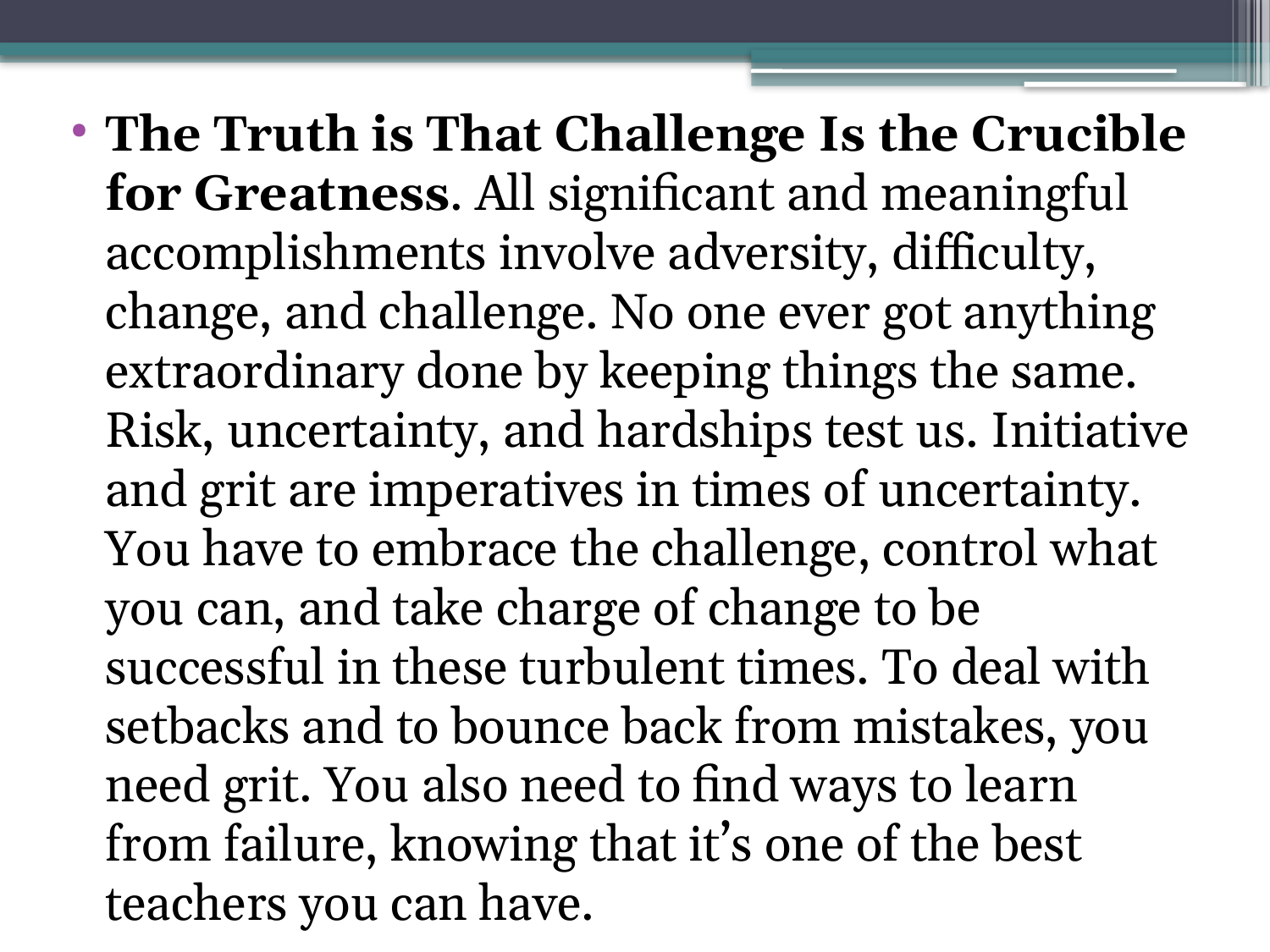

#
The Truth is That Challenge Is the Crucible for Greatness. All significant and meaningful accomplishments involve adversity, difficulty, change, and challenge. No one ever got anything extraordinary done by keeping things the same. Risk, uncertainty, and hardships test us. Initiative and grit are imperatives in times of uncertainty. You have to embrace the challenge, control what you can, and take charge of change to be successful in these turbulent times. To deal with setbacks and to bounce back from mistakes, you need grit. You also need to find ways to learn from failure, knowing that it’s one of the best teachers you can have.